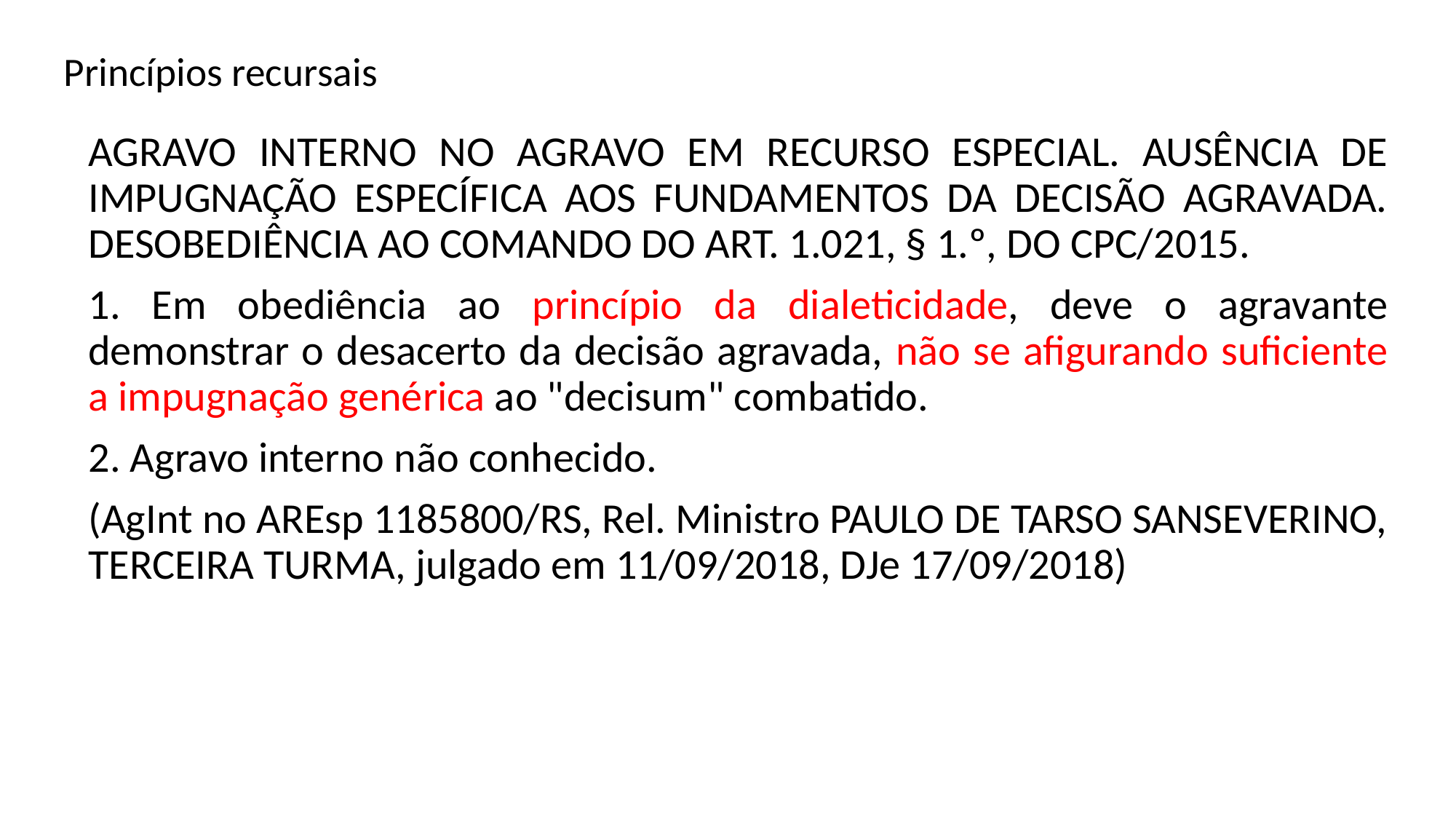

# Princípios recursais
AGRAVO INTERNO NO AGRAVO EM RECURSO ESPECIAL. AUSÊNCIA DE IMPUGNAÇÃO ESPECÍFICA AOS FUNDAMENTOS DA DECISÃO AGRAVADA. DESOBEDIÊNCIA AO COMANDO DO ART. 1.021, § 1.º, DO CPC/2015.
1. Em obediência ao princípio da dialeticidade, deve o agravante demonstrar o desacerto da decisão agravada, não se afigurando suficiente a impugnação genérica ao "decisum" combatido.
2. Agravo interno não conhecido.
(AgInt no AREsp 1185800/RS, Rel. Ministro PAULO DE TARSO SANSEVERINO, TERCEIRA TURMA, julgado em 11/09/2018, DJe 17/09/2018)